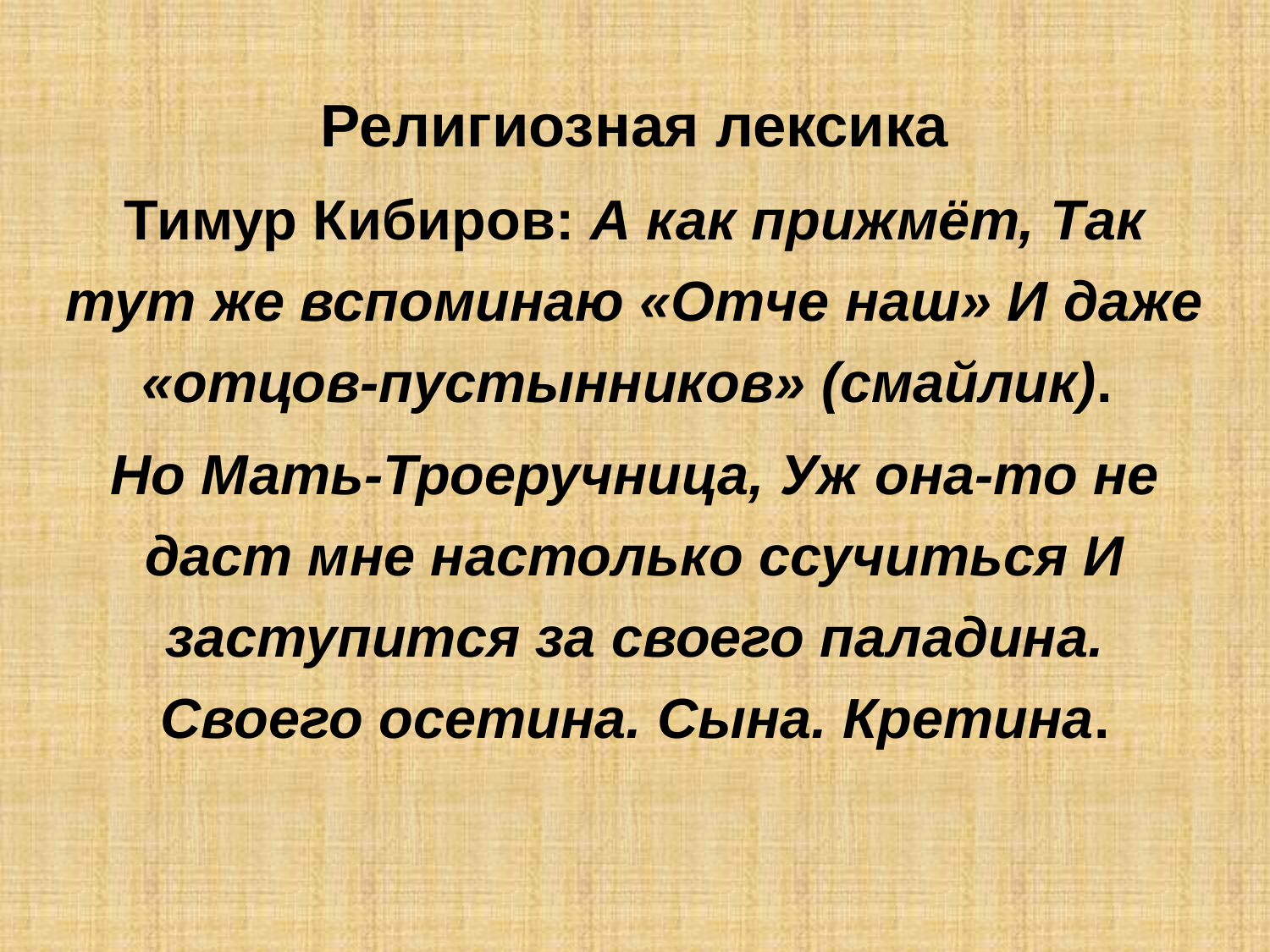

Религиозная лексика
Тимур Кибиров: А как прижмёт, Так тут же вспоминаю «Отче наш» И даже «отцов-пустынников» (смайлик).
Но Мать-Троеручница, Уж она-то не даст мне настолько ссучиться И заступится за своего паладина. Своего осетина. Сына. Кретина.